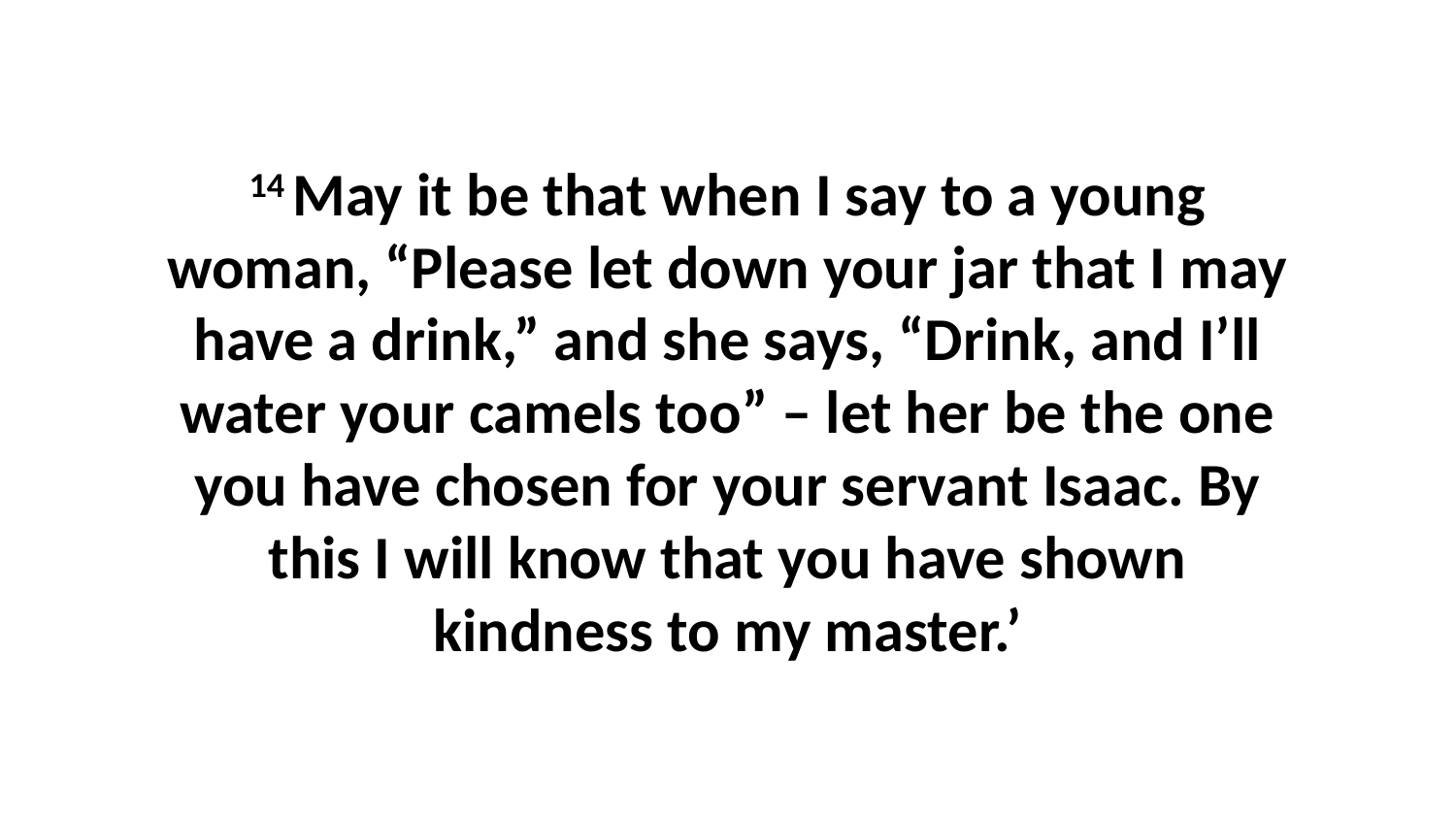

14 May it be that when I say to a young woman, “Please let down your jar that I may have a drink,” and she says, “Drink, and I’ll water your camels too” – let her be the one you have chosen for your servant Isaac. By this I will know that you have shown kindness to my master.’